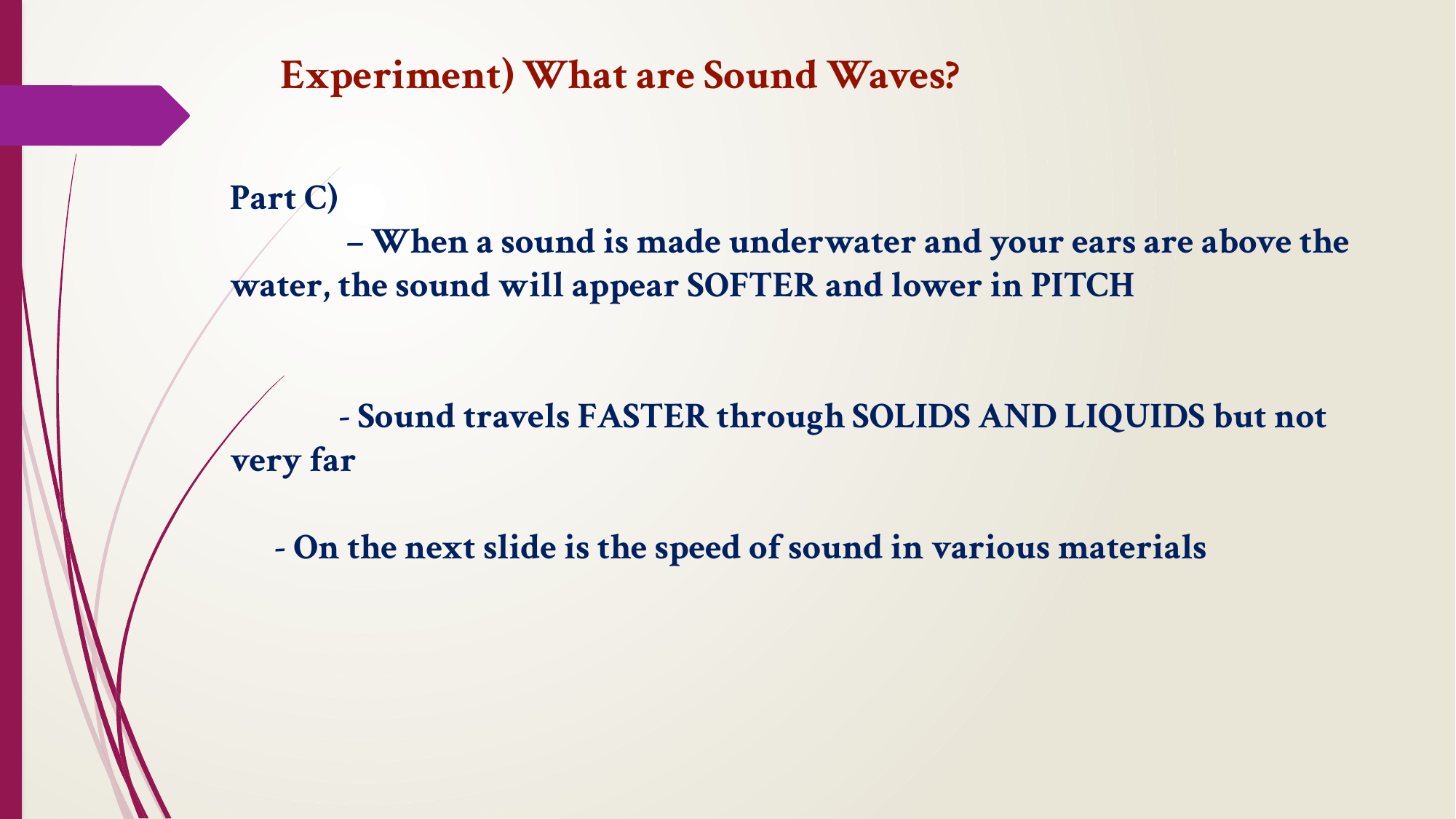

Experiment) What are Sound Waves?
Part C)
	 – When a sound is made underwater and your ears are above the water, the sound will appear SOFTER and lower in PITCH

	- Sound travels FASTER through SOLIDS AND LIQUIDS but not very far

      - On the next slide is the speed of sound in various materials